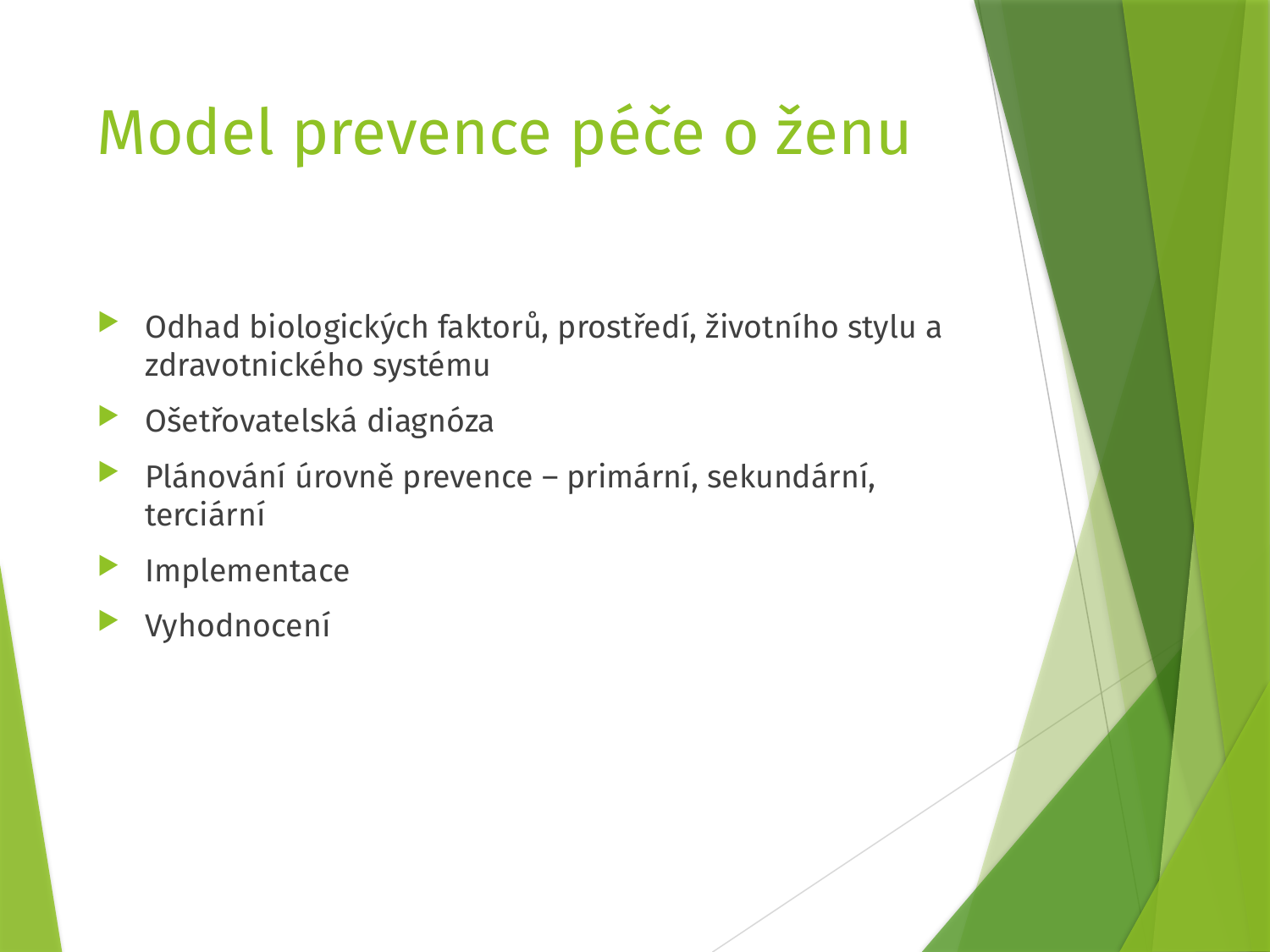

# Model prevence péče o ženu
Odhad biologických faktorů, prostředí, životního stylu a zdravotnického systému
Ošetřovatelská diagnóza
Plánování úrovně prevence – primární, sekundární, terciární
Implementace
Vyhodnocení